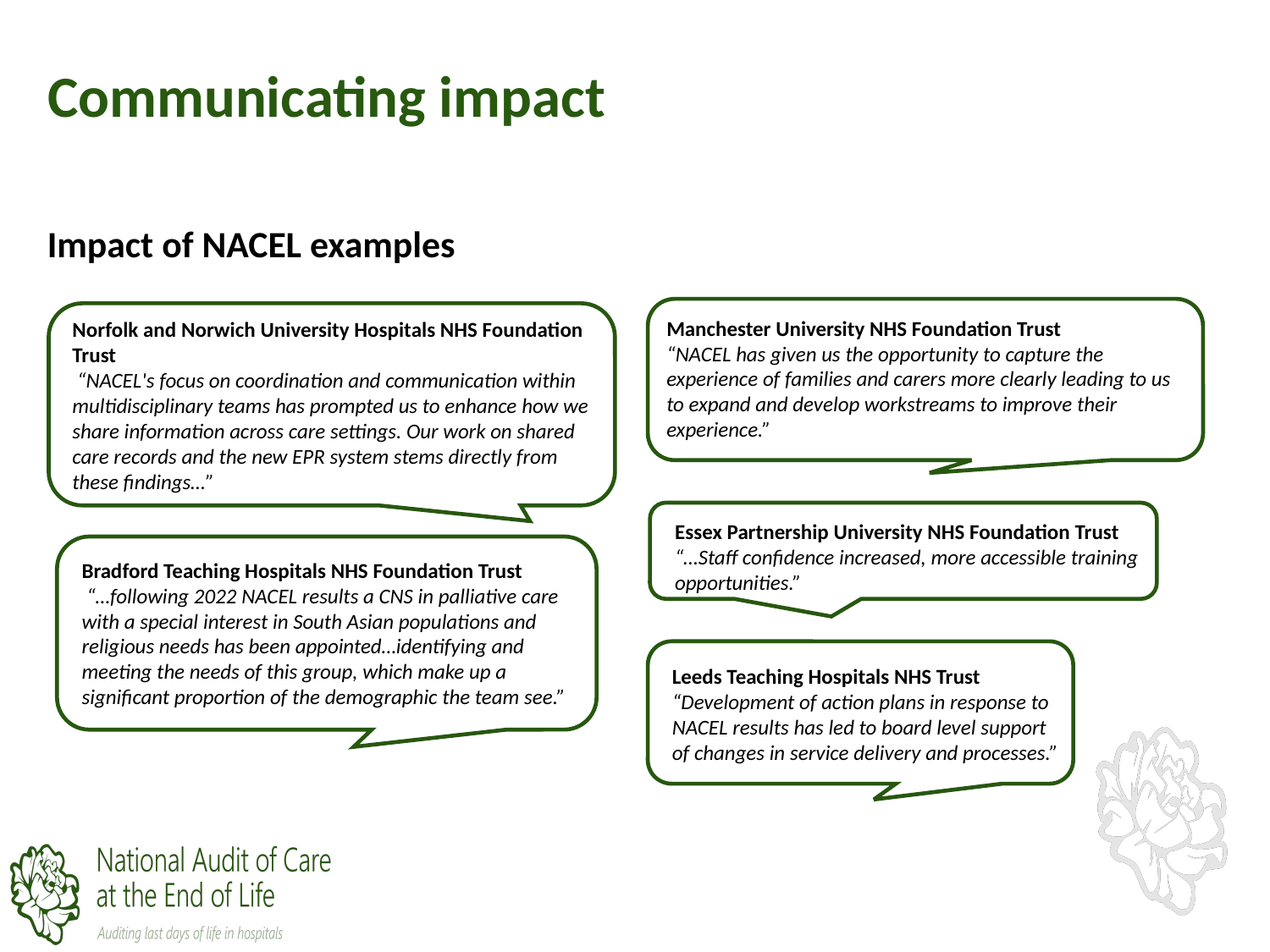

# Communicating impact
Impact of NACEL examples

Manchester University NHS Foundation Trust
“NACEL has given us the opportunity to capture the experience of families and carers more clearly leading to us to expand and develop workstreams to improve their experience.”
Norfolk and Norwich University Hospitals NHS Foundation Trust
 “NACEL's focus on coordination and communication within multidisciplinary teams has prompted us to enhance how we share information across care settings. Our work on shared care records and the new EPR system stems directly from these findings…”

Essex Partnership University NHS Foundation Trust
“…Staff confidence increased, more accessible training opportunities.”

Bradford Teaching Hospitals NHS Foundation Trust
 “…following 2022 NACEL results a CNS in palliative care with a special interest in South Asian populations and religious needs has been appointed…identifying and meeting the needs of this group, which make up a significant proportion of the demographic the team see.”

Leeds Teaching Hospitals NHS Trust
“Development of action plans in response to NACEL results has led to board level support of changes in service delivery and processes.”